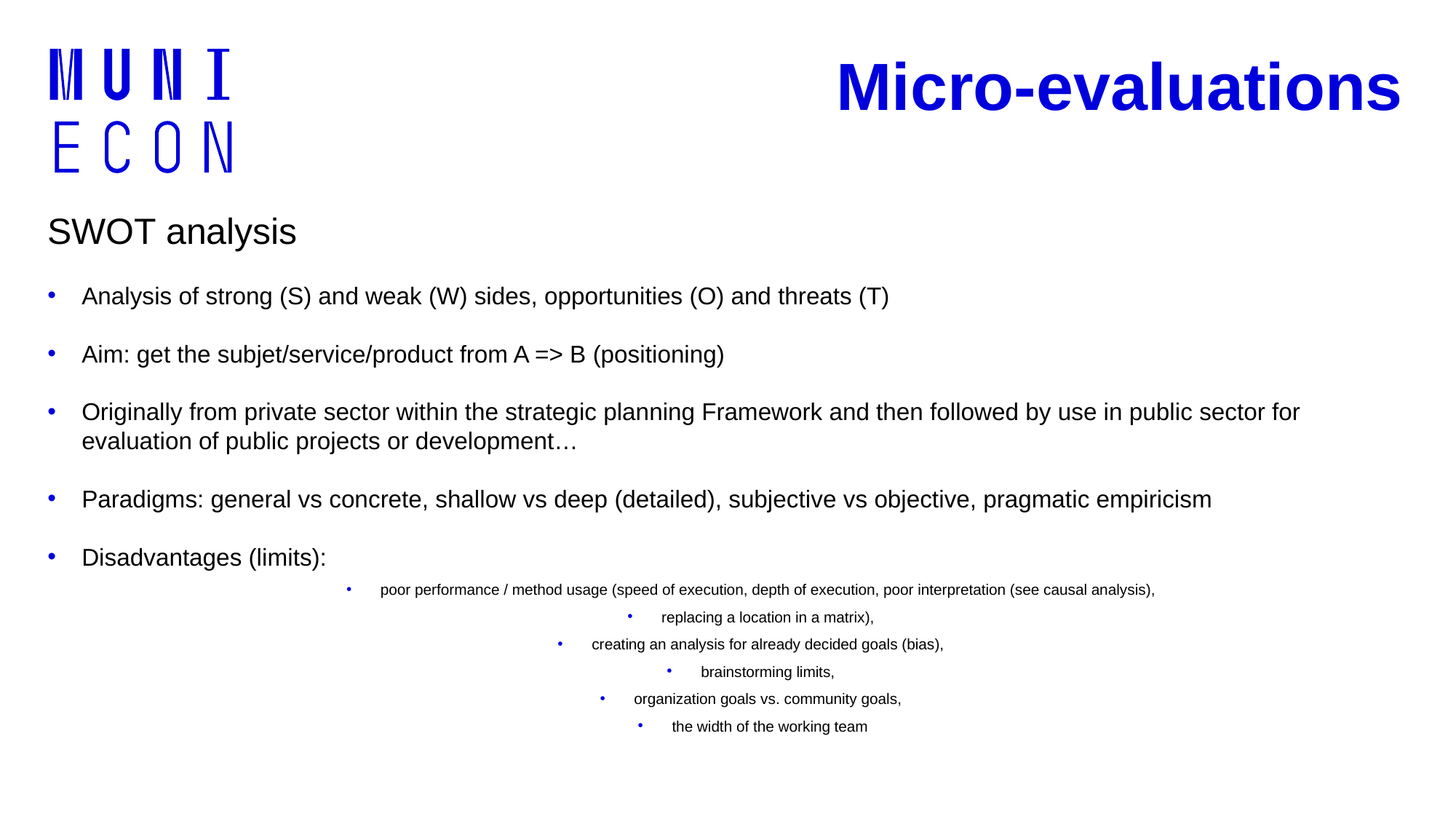

# Micro-evaluations
SWOT analysis

Analysis of strong (S) and weak (W) sides, opportunities (O) and threats (T)

Aim: get the subjet/service/product from A => B (positioning)

Originally from private sector within the strategic planning Framework and then followed by use in public sector for evaluation of public projects or development…

Paradigms: general vs concrete, shallow vs deep (detailed), subjective vs objective, pragmatic empiricism

Disadvantages (limits):
poor performance / method usage (speed of execution, depth of execution, poor interpretation (see causal analysis),
replacing a location in a matrix),
creating an analysis for already decided goals (bias),
brainstorming limits,
organization goals vs. community goals,
the width of the working team